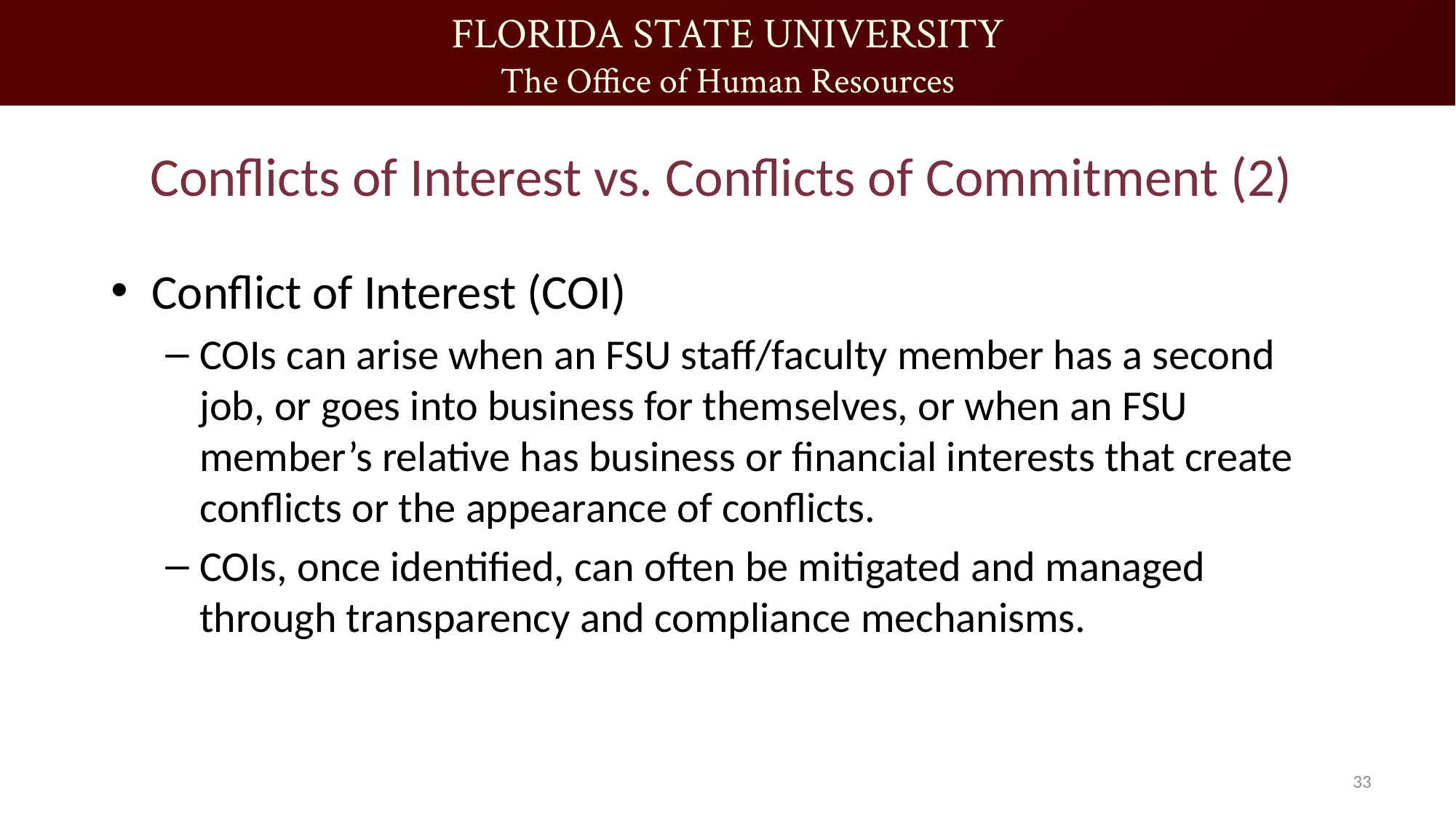

# Conflicts of Interest vs. Conflicts of Commitment (2)
Conflict of Interest (COI)
COIs can arise when an FSU staff/faculty member has a second job, or goes into business for themselves, or when an FSU member’s relative has business or financial interests that create conflicts or the appearance of conflicts.
COIs, once identified, can often be mitigated and managed through transparency and compliance mechanisms.

33